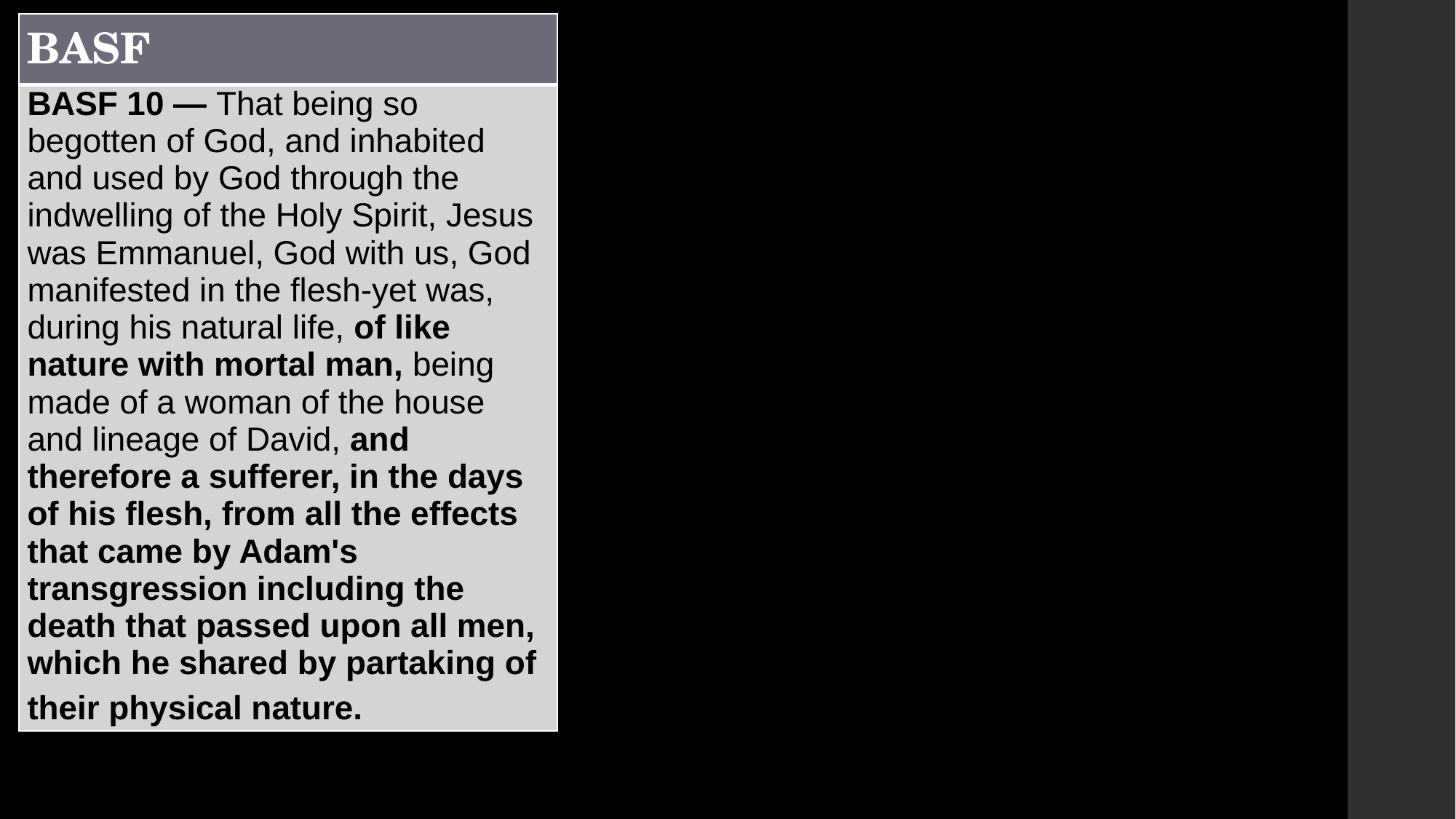

| BASF |
| --- |
| BASF 10 — That being so begotten of God, and inhabited and used by God through the indwelling of the Holy Spirit, Jesus was Emmanuel, God with us, God manifested in the flesh-yet was, during his natural life, of like nature with mortal man, being made of a woman of the house and lineage of David, and therefore a sufferer, in the days of his flesh, from all the effects that came by Adam's transgression including the death that passed upon all men, which he shared by partaking of their physical nature. |